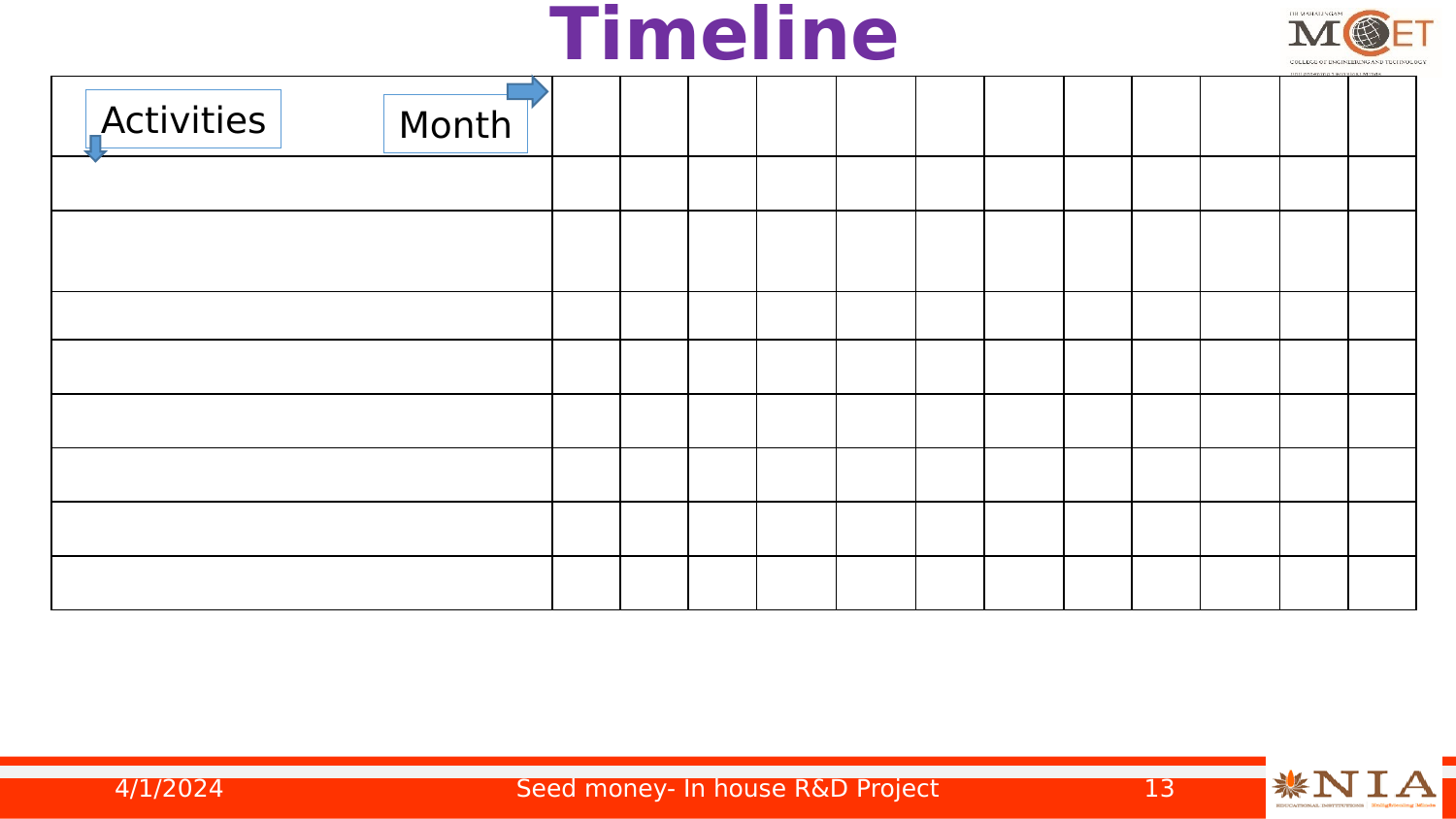

# Timeline
|  |  |  |  |  |  |  |  |  |  |  |  |  |
| --- | --- | --- | --- | --- | --- | --- | --- | --- | --- | --- | --- | --- |
|  |  |  |  |  |  |  |  |  |  |  |  |  |
|  |  |  |  |  |  |  |  |  |  |  |  |  |
|  |  |  |  |  |  |  |  |  |  |  |  |  |
|  |  |  |  |  |  |  |  |  |  |  |  |  |
|  |  |  |  |  |  |  |  |  |  |  |  |  |
|  |  |  |  |  |  |  |  |  |  |  |  |  |
|  |  |  |  |  |  |  |  |  |  |  |  |  |
|  |  |  |  |  |  |  |  |  |  |  |  |  |

Activities
Month

4/1/2024
Seed money- In house R&D Project
13